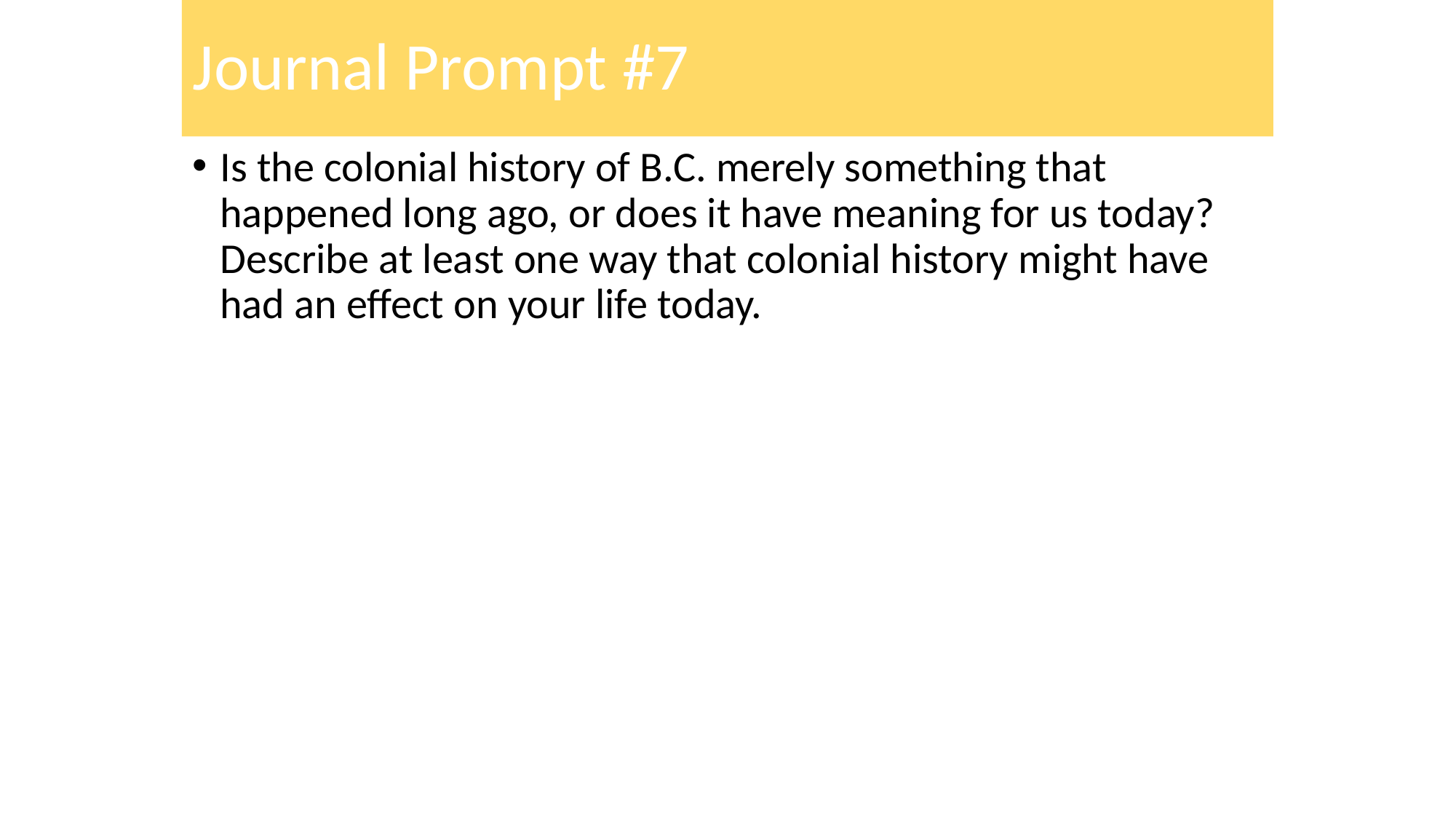

# Journal Prompt #7
Is the colonial history of B.C. merely something that happened long ago, or does it have meaning for us today? Describe at least one way that colonial history might have had an effect on your life today.